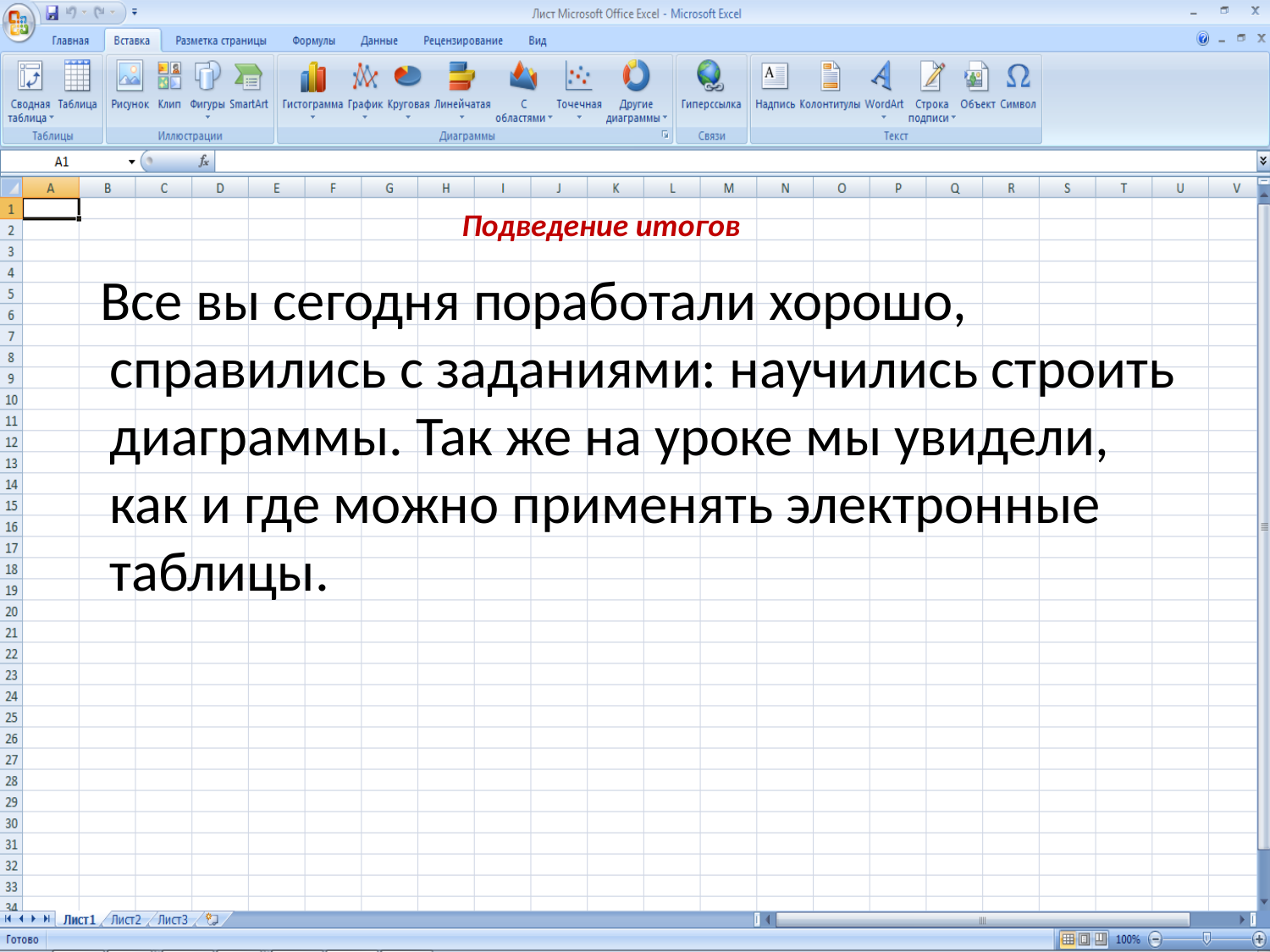

# Подведение итогов
   Все вы сегодня поработали хорошо, справились с заданиями: научились строить диаграммы. Так же на уроке мы увидели, как и где можно применять электронные таблицы.